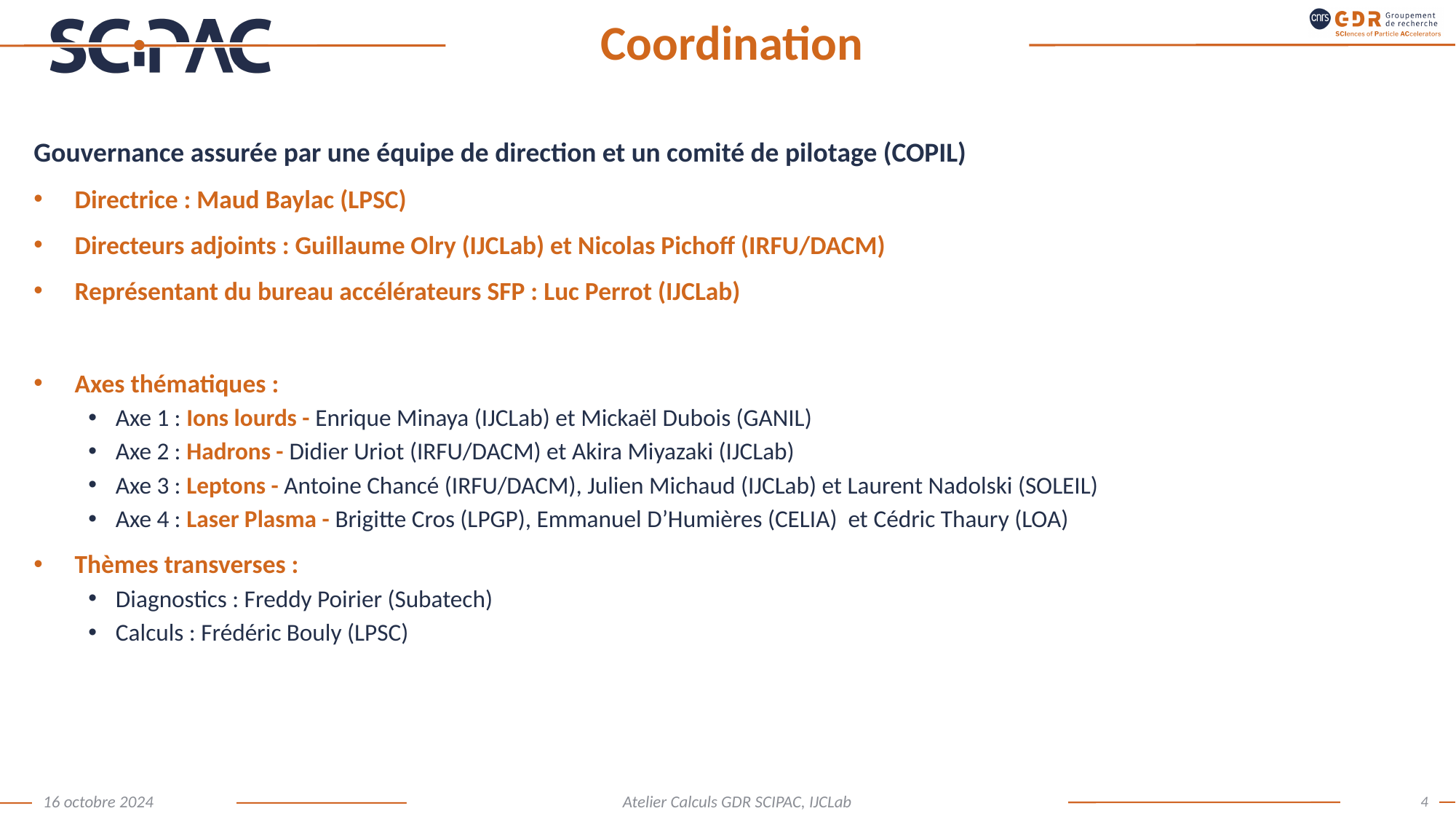

# Coordination
Gouvernance assurée par une équipe de direction et un comité de pilotage (COPIL)
Directrice : Maud Baylac (LPSC)
Directeurs adjoints : Guillaume Olry (IJCLab) et Nicolas Pichoff (IRFU/DACM)
Représentant du bureau accélérateurs SFP : Luc Perrot (IJCLab)

Axes thématiques :
Axe 1 : Ions lourds - Enrique Minaya (IJCLab) et Mickaël Dubois (GANIL)
Axe 2 : Hadrons - Didier Uriot (IRFU/DACM) et Akira Miyazaki (IJCLab)
Axe 3 : Leptons - Antoine Chancé (IRFU/DACM), Julien Michaud (IJCLab) et Laurent Nadolski (SOLEIL)
Axe 4 : Laser Plasma - Brigitte Cros (LPGP), Emmanuel D’Humières (CELIA)  et Cédric Thaury (LOA)
Thèmes transverses :
Diagnostics : Freddy Poirier (Subatech)
Calculs : Frédéric Bouly (LPSC)

4
16 octobre 2024
Atelier Calculs GDR SCIPAC, IJCLab